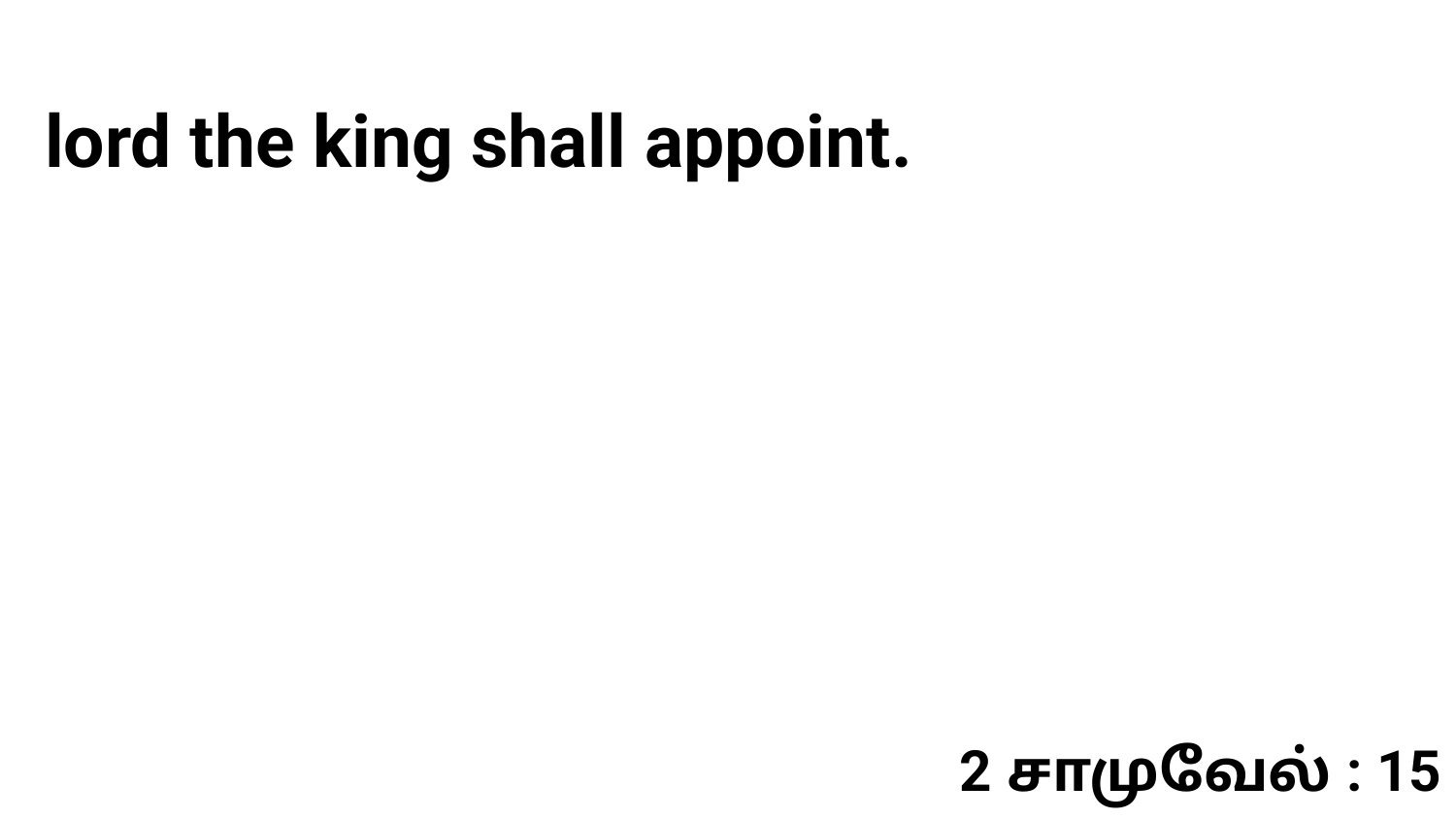

lord the king shall appoint.
2 சாமுவேல் : 15